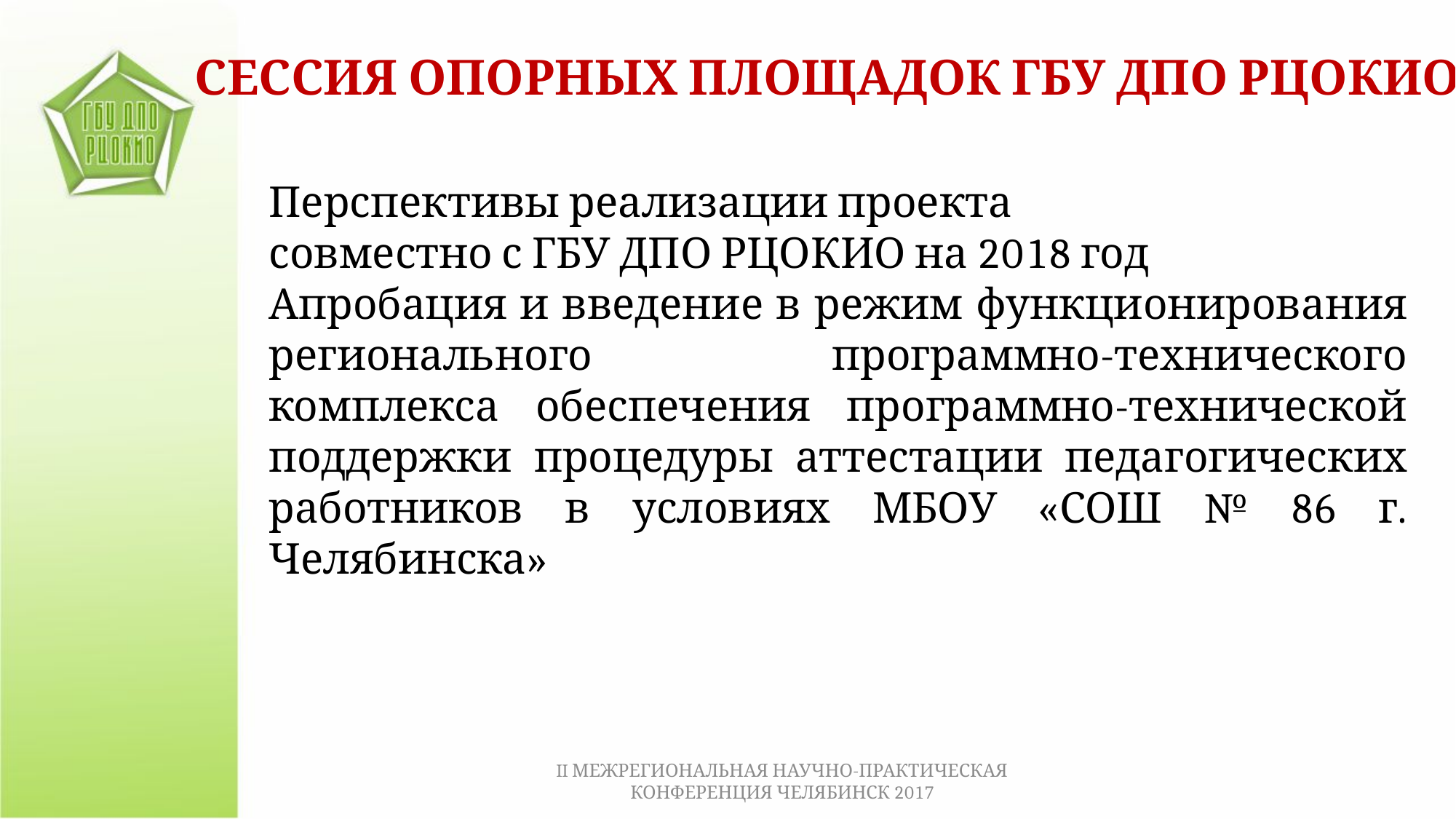

СЕССИЯ ОПОРНЫХ ПЛОЩАДОК ГБУ ДПО РЦОКИО
Перспективы реализации проекта
совместно с ГБУ ДПО РЦОКИО на 2018 год
Апробация и введение в режим функционирования регионального программно-технического комплекса обеспечения программно-технической поддержки процедуры аттестации педагогических работников в условиях МБОУ «СОШ № 86 г. Челябинска»

II МЕЖРЕГИОНАЛЬНАЯ НАУЧНО-ПРАКТИЧЕСКАЯ КОНФЕРЕНЦИЯ ЧЕЛЯБИНСК 2017